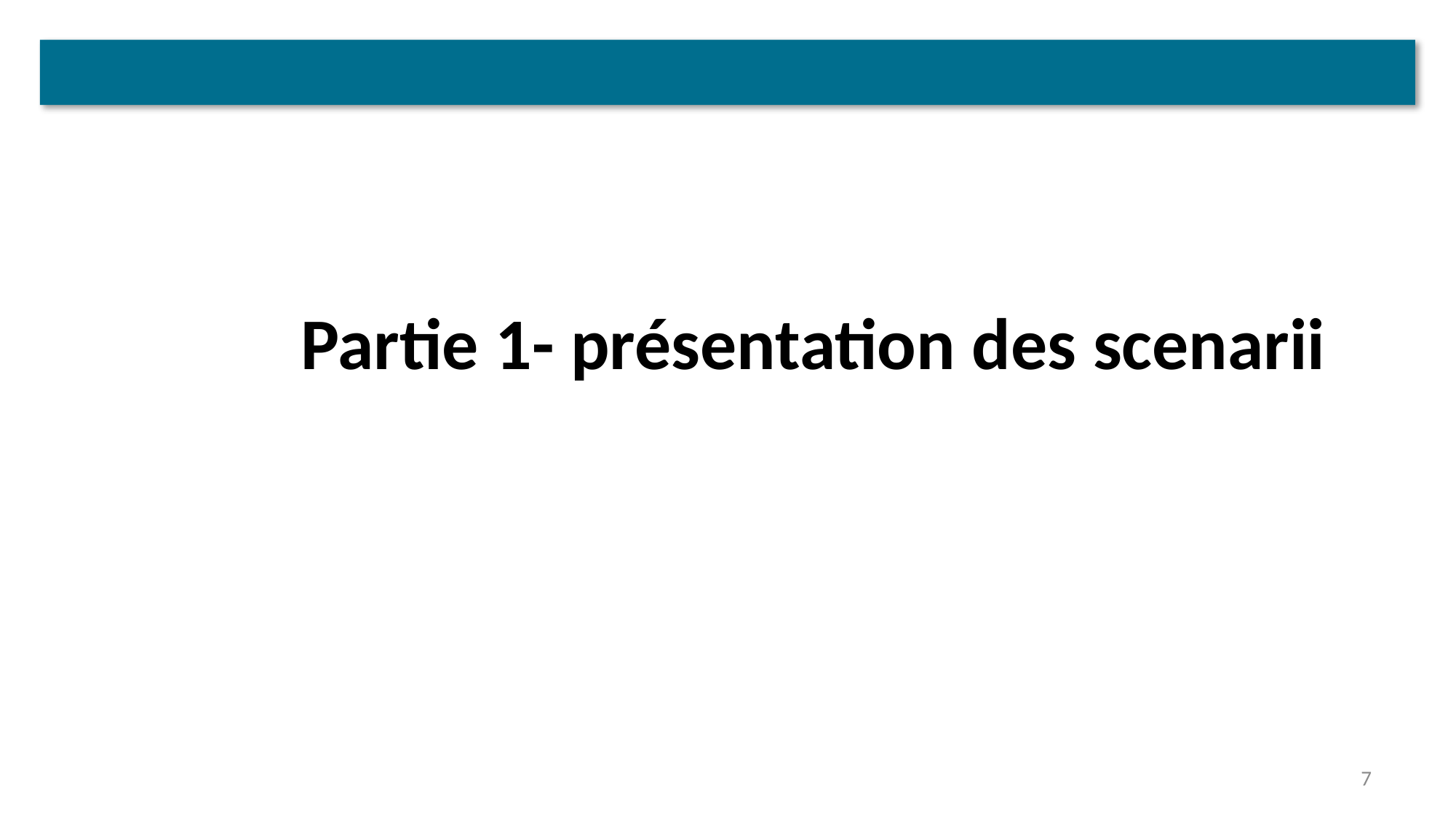

#

Partie 1- présentation des scenarii
7